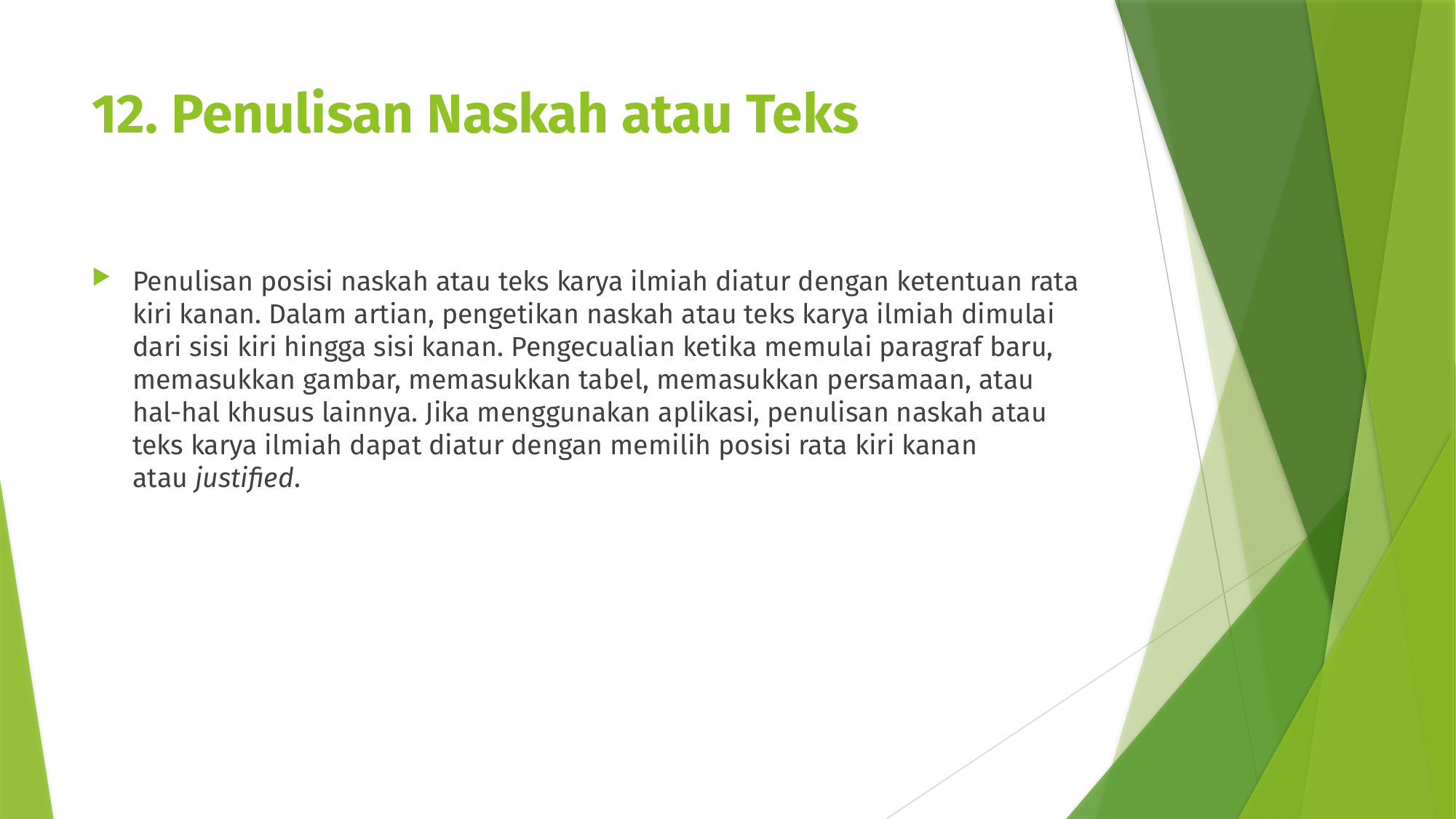

# 12. Penulisan Naskah atau Teks
Penulisan posisi naskah atau teks karya ilmiah diatur dengan ketentuan rata kiri kanan. Dalam artian, pengetikan naskah atau teks karya ilmiah dimulai dari sisi kiri hingga sisi kanan. Pengecualian ketika memulai paragraf baru, memasukkan gambar, memasukkan tabel, memasukkan persamaan, atau  hal-hal khusus lainnya. Jika menggunakan aplikasi, penulisan naskah atau teks karya ilmiah dapat diatur dengan memilih posisi rata kiri kanan atau justified.